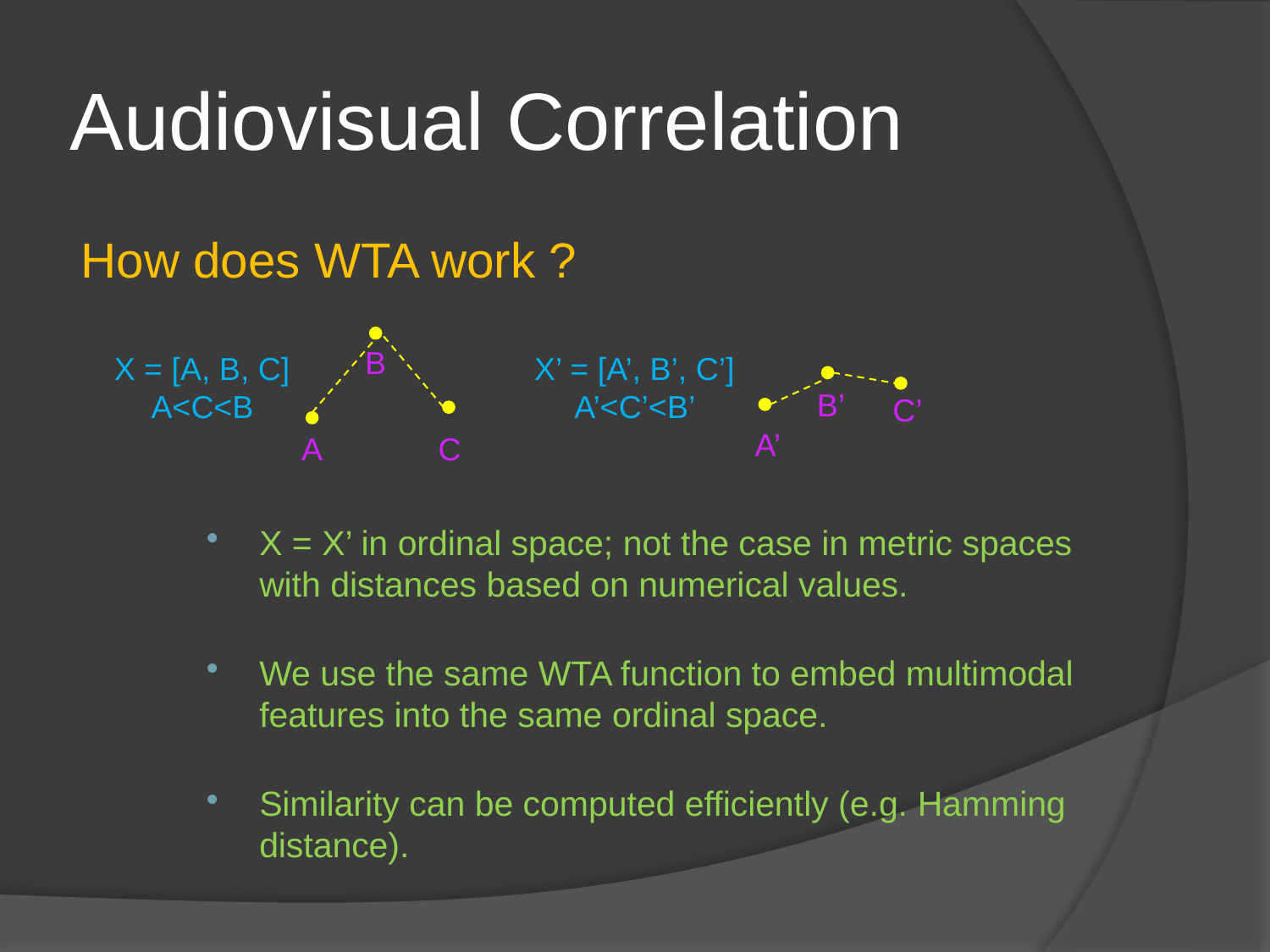

# Audiovisual Correlation
How does WTA work ?

B
X = [A, B, C]
A<C<B
X’ = [A’, B’, C’]
A’<C’<B’

B’
C’

A’
A
C
X = X’ in ordinal space; not the case in metric spaces with distances based on numerical values.

We use the same WTA function to embed multimodal features into the same ordinal space.

Similarity can be computed efficiently (e.g. Hamming distance).